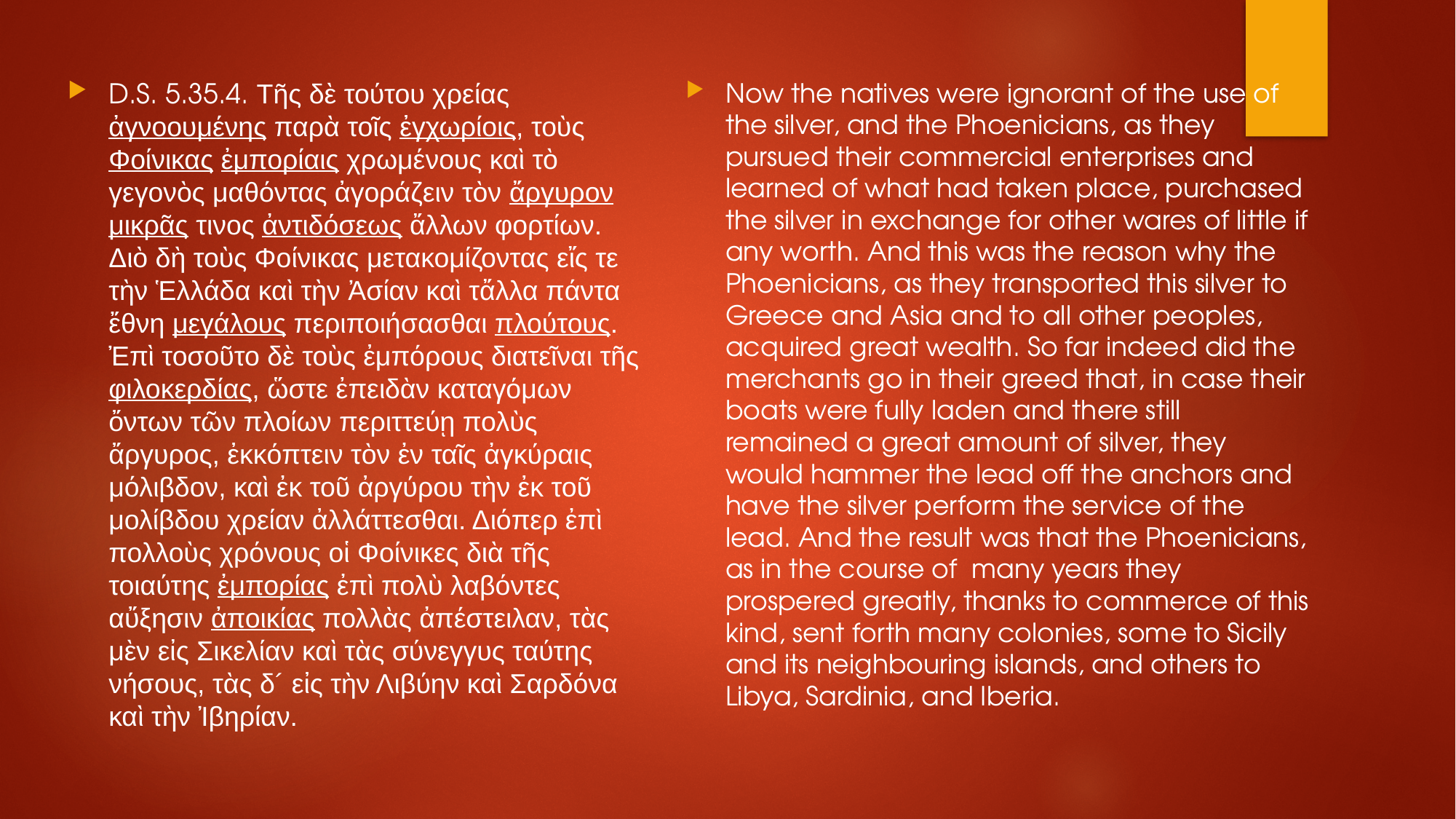

Now the natives were ignorant of the use of the silver, and the Phoenicians, as they pursued their commercial enterprises and learned of what had taken place, purchased the silver in exchange for other wares of little if any worth. And this was the reason why the Phoenicians, as they transported this silver to Greece and Asia and to all other peoples, acquired great wealth. So far indeed did the merchants go in their greed that, in case their boats were fully laden and there still remained a great amount of silver, they would hammer the lead off the anchors and have the silver perform the service of the lead. And the result was that the Phoenicians, as in the course of  many years they prospered greatly, thanks to commerce of this kind, sent forth many colonies, some to Sicily and its neighbouring islands, and others to Libya, Sardinia, and Iberia.
D.S. 5.35.4. Τῆς δὲ τούτου χρείας ἀγνοουμένης παρὰ τοῖς ἐγχωρίοις, τοὺς Φοίνικας ἐμπορίαις χρωμένους καὶ τὸ γεγονὸς μαθόντας ἀγοράζειν τὸν ἄργυρον μικρᾶς τινος ἀντιδόσεως ἄλλων φορτίων. Διὸ δὴ τοὺς Φοίνικας μετακομίζοντας εἴς τε τὴν Ἑλλάδα καὶ τὴν Ἀσίαν καὶ τἄλλα πάντα ἔθνη μεγάλους περιποιήσασθαι πλούτους. Ἐπὶ τοσοῦτο δὲ τοὺς ἐμπόρους διατεῖναι τῆς φιλοκερδίας, ὥστε ἐπειδὰν καταγόμων ὄντων τῶν πλοίων περιττεύῃ πολὺς ἄργυρος, ἐκκόπτειν τὸν ἐν ταῖς ἀγκύραις μόλιβδον, καὶ ἐκ τοῦ ἀργύρου τὴν ἐκ τοῦ μολίβδου χρείαν ἀλλάττεσθαι. Διόπερ ἐπὶ πολλοὺς χρόνους οἱ Φοίνικες διὰ τῆς τοιαύτης ἐμπορίας ἐπὶ πολὺ λαβόντες αὔξησιν ἀποικίας πολλὰς ἀπέστειλαν, τὰς μὲν εἰς Σικελίαν καὶ τὰς σύνεγγυς ταύτης νήσους, τὰς δ´ εἰς τὴν Λιβύην καὶ Σαρδόνα καὶ τὴν Ἰβηρίαν.